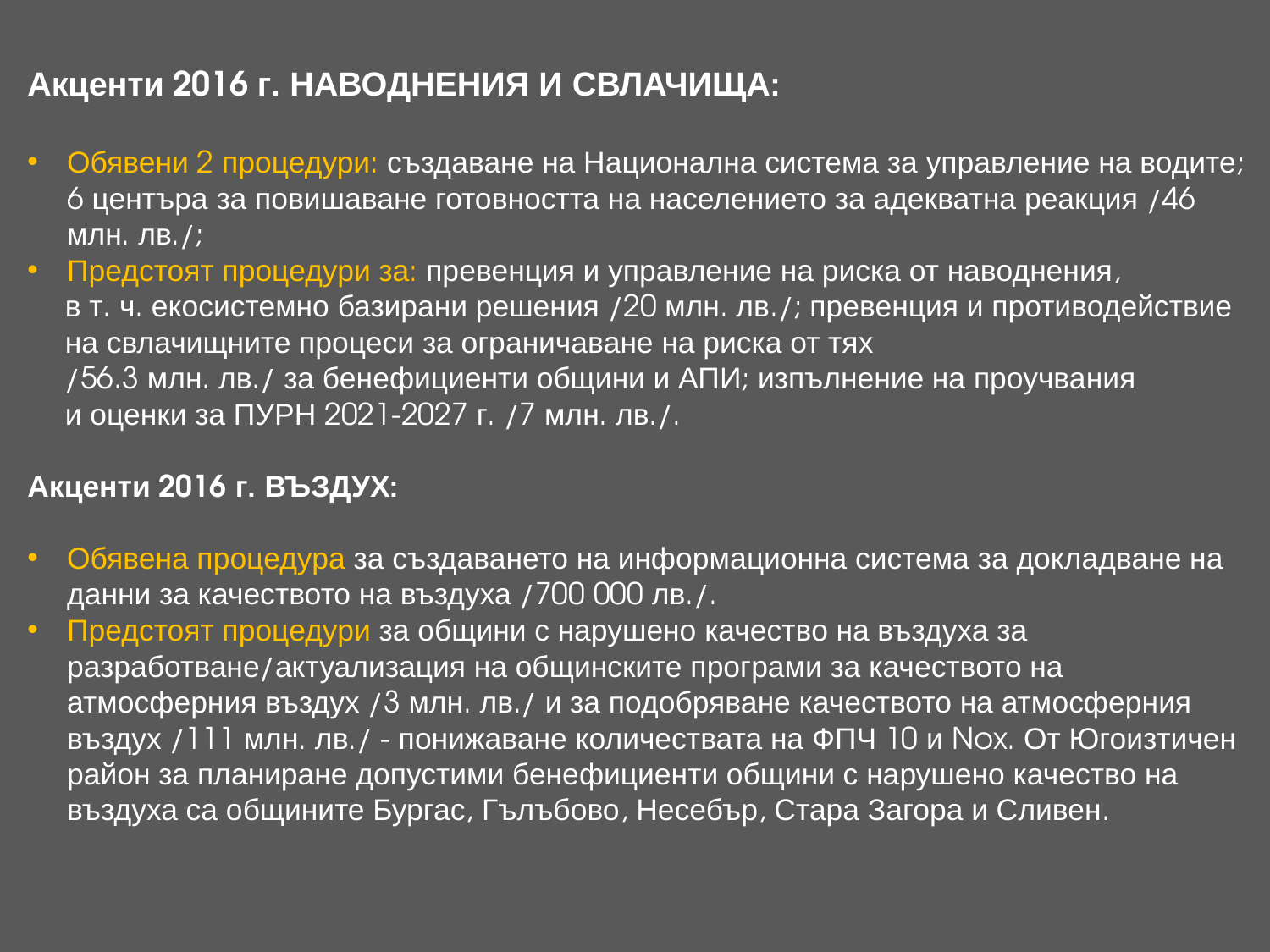

Акценти 2016 г. НАВОДНЕНИЯ И СВЛАЧИЩА:

Обявени 2 процедури: създаване на Национална система за управление на водите; 6 центъра за повишаване готовността на населението за адекватна реакция /46 млн. лв./;
Предстоят процедури за: превенция и управление на риска от наводнения,
в т. ч. екосистемно базирани решения /20 млн. лв./; превенция и противодействие на свлачищните процеси за ограничаване на риска от тях
/56.3 млн. лв./ за бенефициенти общини и АПИ; изпълнение на проучвания
и оценки за ПУРН 2021-2027 г. /7 млн. лв./.

Акценти 2016 г. ВЪЗДУХ:

Обявена процедура за създаването на информационна система за докладване на данни за качеството на въздуха /700 000 лв./.
Предстоят процедури за общини с нарушено качество на въздуха за разработване/актуализация на общинските програми за качеството на атмосферния въздух /3 млн. лв./ и за подобряване качеството на атмосферния въздух /111 млн. лв./ - понижаване количествата на ФПЧ 10 и Nox. От Югоизтичен район за планиране допустими бенефициенти общини с нарушено качество на въздуха са общините Бургас, Гълъбово, Несебър, Стара Загора и Сливен.